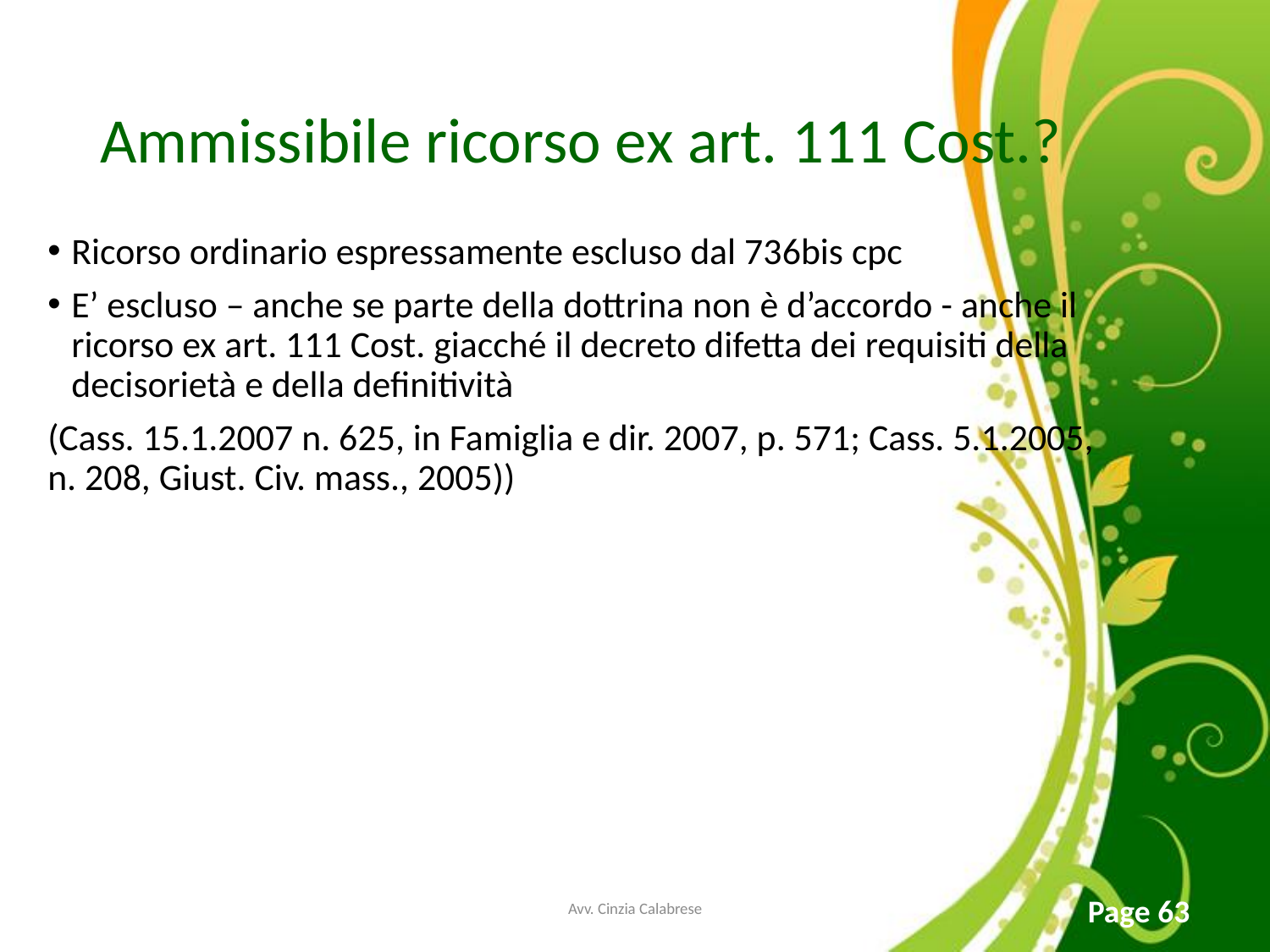

# Ammissibile ricorso ex art. 111 Cost.?
Ricorso ordinario espressamente escluso dal 736bis cpc
E’ escluso – anche se parte della dottrina non è d’accordo - anche il ricorso ex art. 111 Cost. giacché il decreto difetta dei requisiti della decisorietà e della definitività
(Cass. 15.1.2007 n. 625, in Famiglia e dir. 2007, p. 571; Cass. 5.1.2005, n. 208, Giust. Civ. mass., 2005))
Avv. Cinzia Calabrese